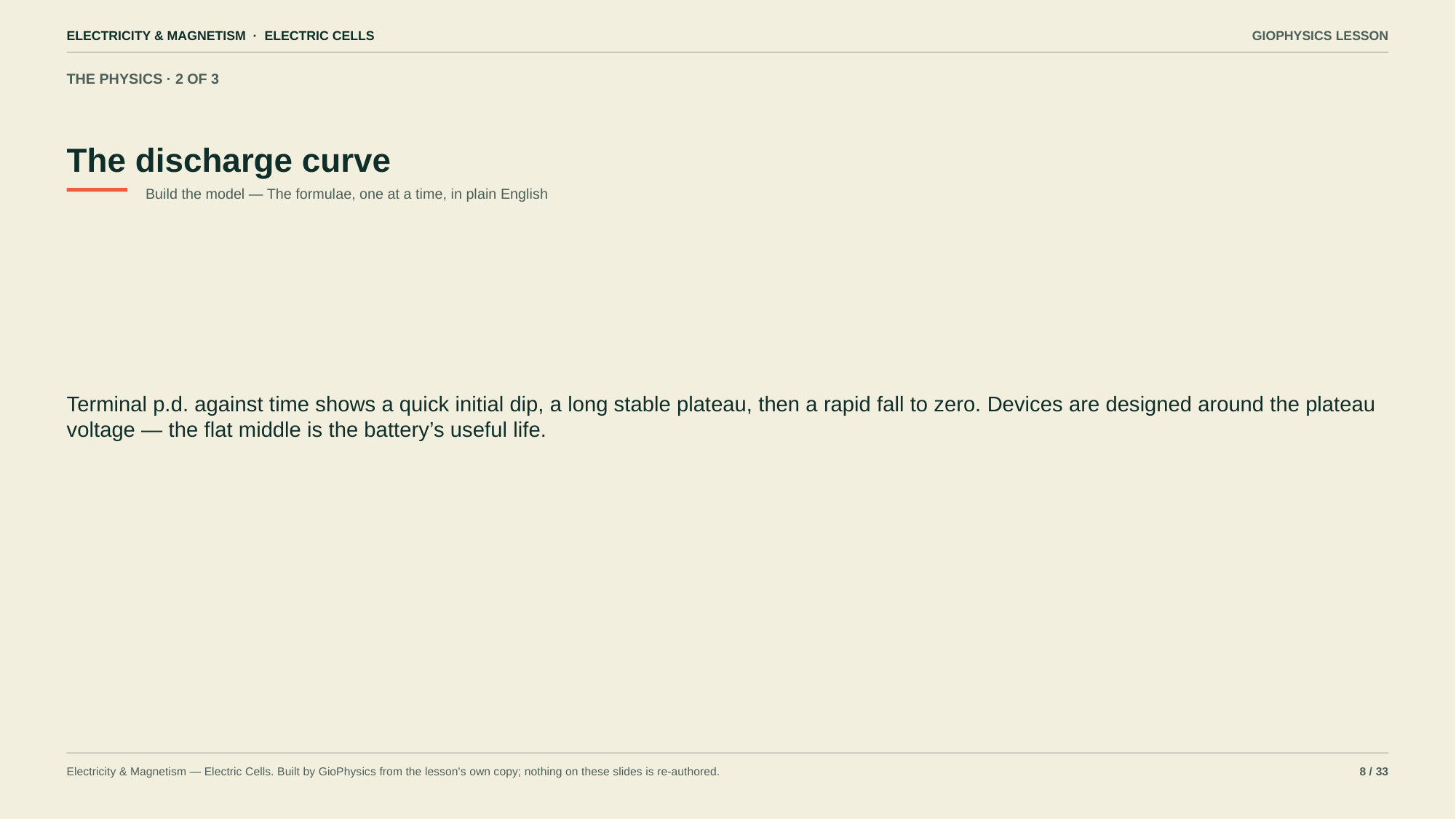

ELECTRICITY & MAGNETISM  ·  ELECTRIC CELLS
GIOPHYSICS LESSON

THE PHYSICS · 2 OF 3
The discharge curve
Build the model — The formulae, one at a time, in plain English

Terminal p.d. against time shows a quick initial dip, a long stable plateau, then a rapid fall to zero. Devices are designed around the plateau voltage — the flat middle is the battery’s useful life.

Electricity & Magnetism — Electric Cells. Built by GioPhysics from the lesson's own copy; nothing on these slides is re-authored.
8 / 33